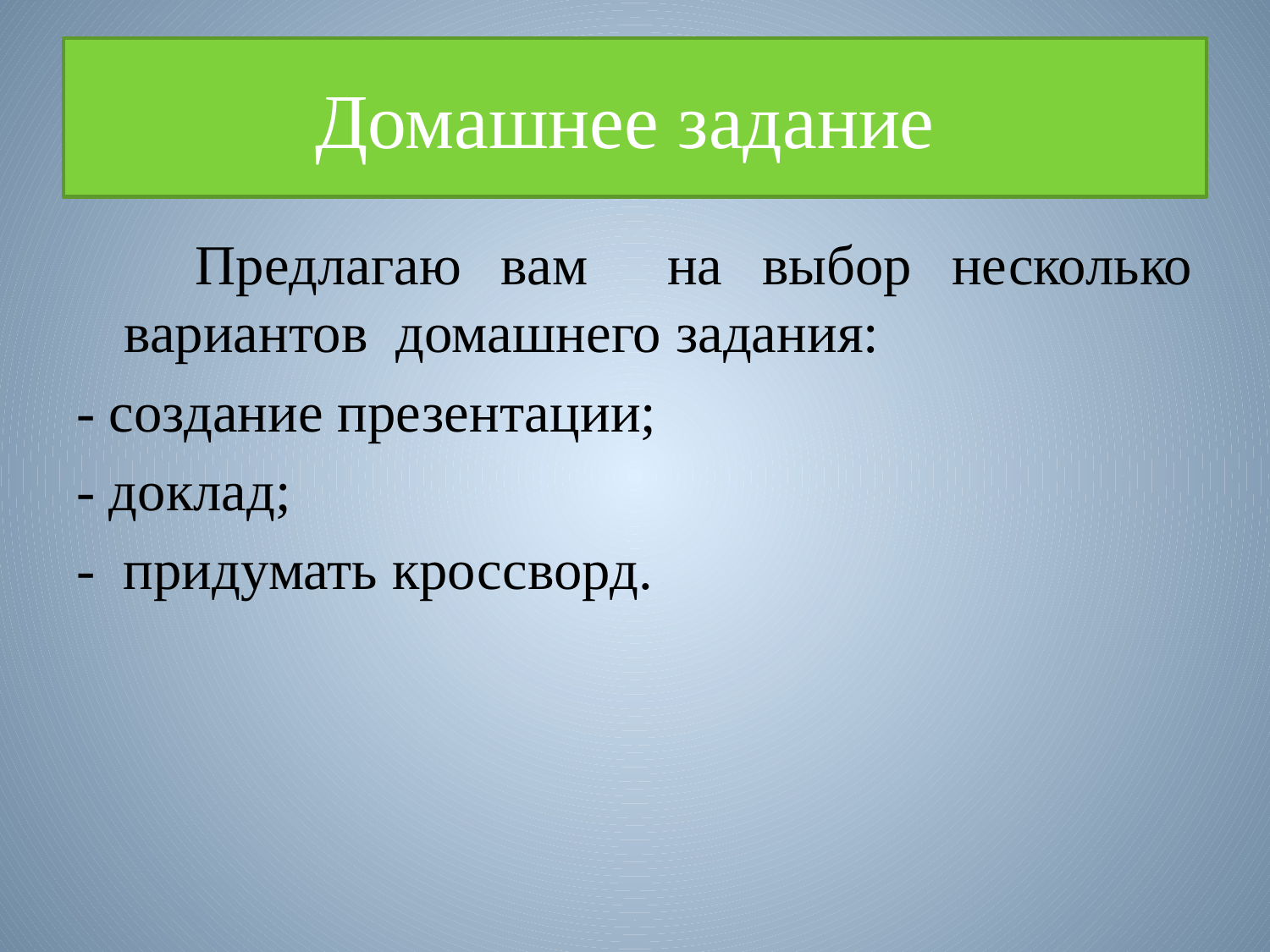

# Домашнее задание
   Предлагаю вам  на выбор несколько вариантов  домашнего задания:
- создание презентации;
- доклад;
-  придумать кроссворд.